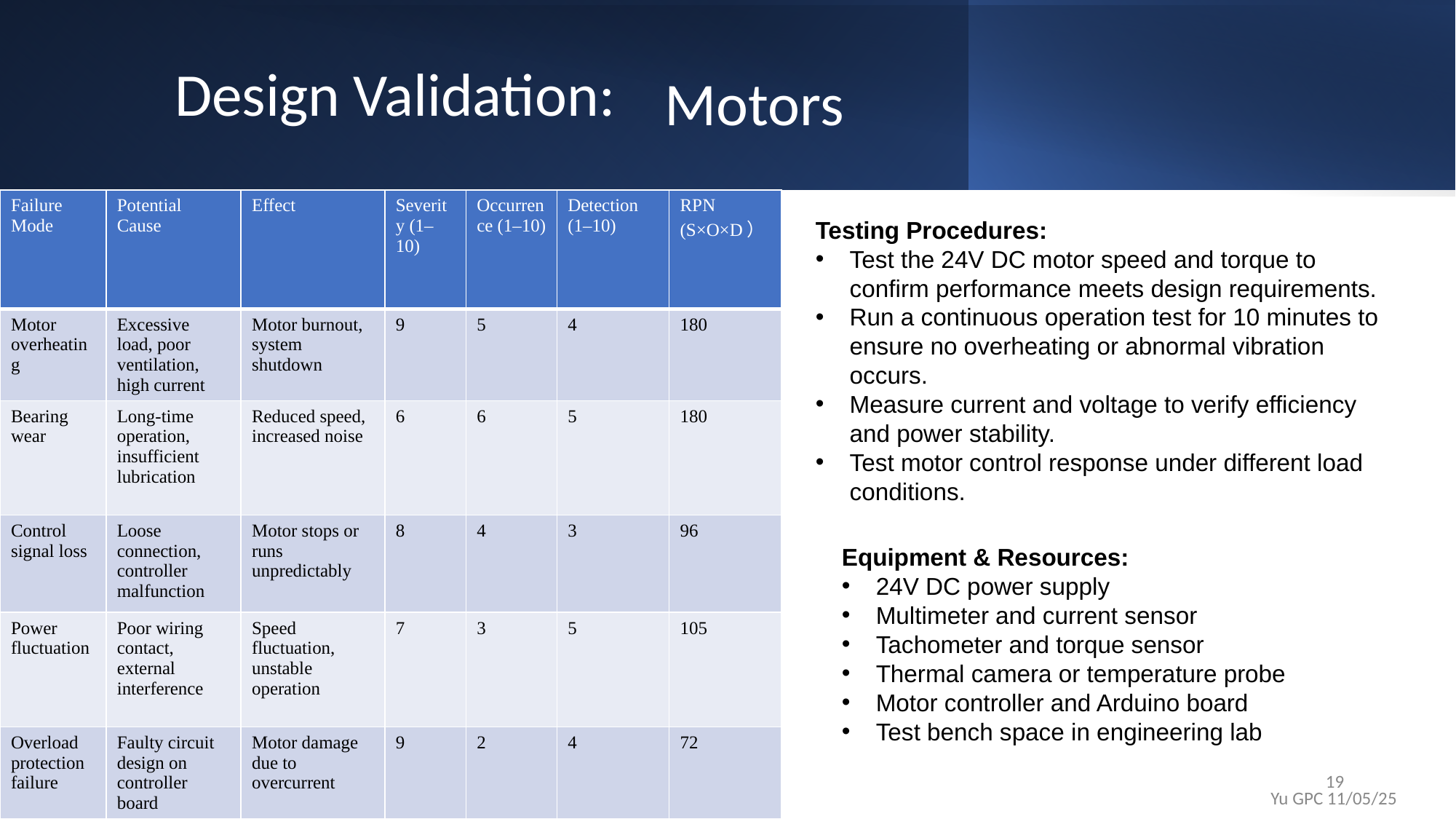

Motors
# Design Validation:
| Failure Mode | Potential Cause | Effect | Severity (1–10) | Occurrence (1–10) | Detection (1–10) | RPN (S×O×D） |
| --- | --- | --- | --- | --- | --- | --- |
| Motor overheating | Excessive load, poor ventilation, high current | Motor burnout, system shutdown | 9 | 5 | 4 | 180 |
| Bearing wear | Long-time operation, insufficient lubrication | Reduced speed, increased noise | 6 | 6 | 5 | 180 |
| Control signal loss | Loose connection, controller malfunction | Motor stops or runs unpredictably | 8 | 4 | 3 | 96 |
| Power fluctuation | Poor wiring contact, external interference | Speed fluctuation, unstable operation | 7 | 3 | 5 | 105 |
| Overload protection failure | Faulty circuit design on controller board | Motor damage due to overcurrent | 9 | 2 | 4 | 72 |
Testing Procedures:
Test the 24V DC motor speed and torque to confirm performance meets design requirements.
Run a continuous operation test for 10 minutes to ensure no overheating or abnormal vibration occurs.
Measure current and voltage to verify efficiency and power stability.
Test motor control response under different load conditions.

Equipment & Resources:
24V DC power supply
Multimeter and current sensor
Tachometer and torque sensor
Thermal camera or temperature probe
Motor controller and Arduino board
Test bench space in engineering lab

19
 Yu GPC 11/05/25